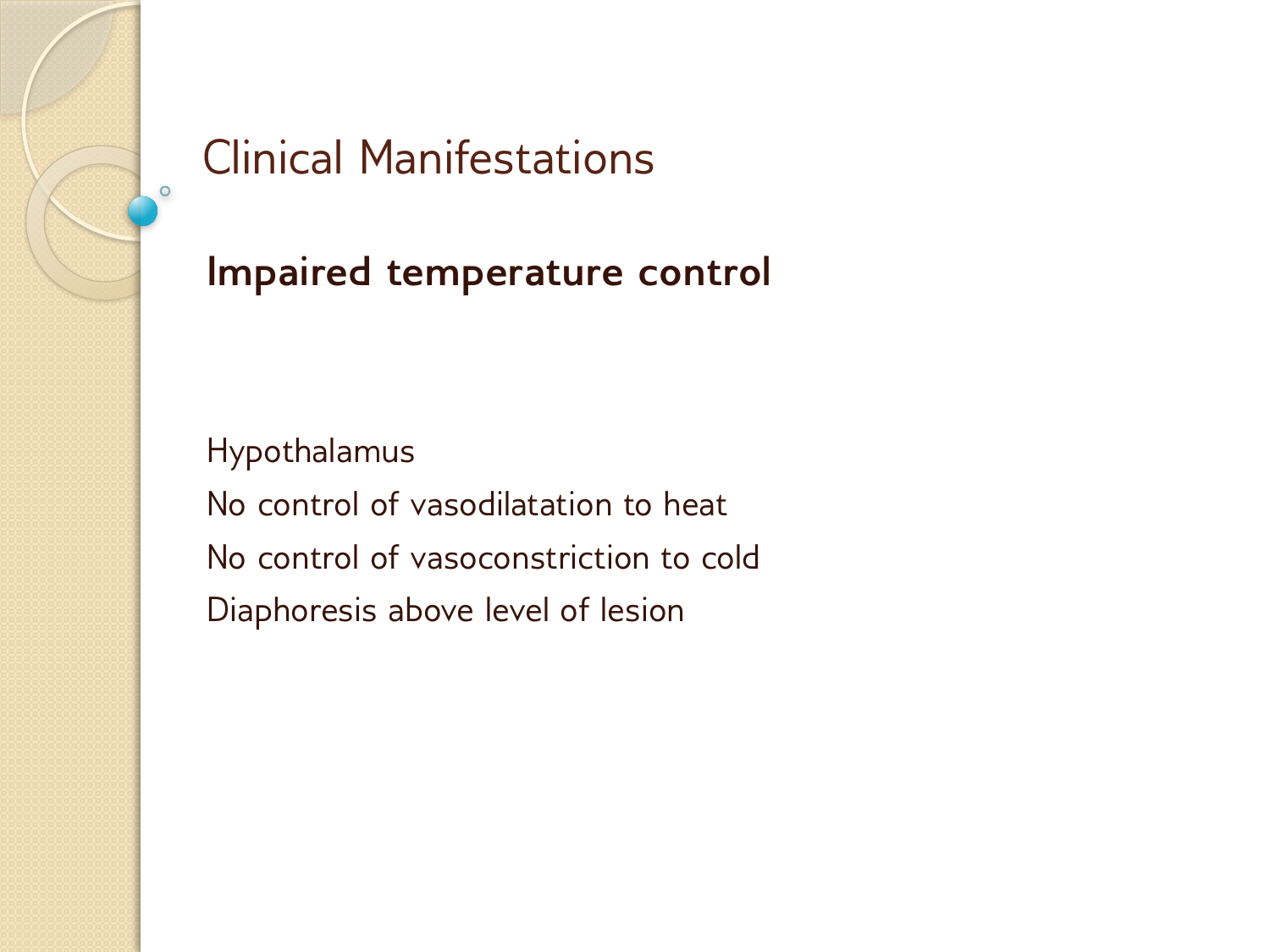

# Clinical Manifestations
Impaired temperature control

Hypothalamus
No control of vasodilatation to heat
No control of vasoconstriction to cold
Diaphoresis above level of lesion